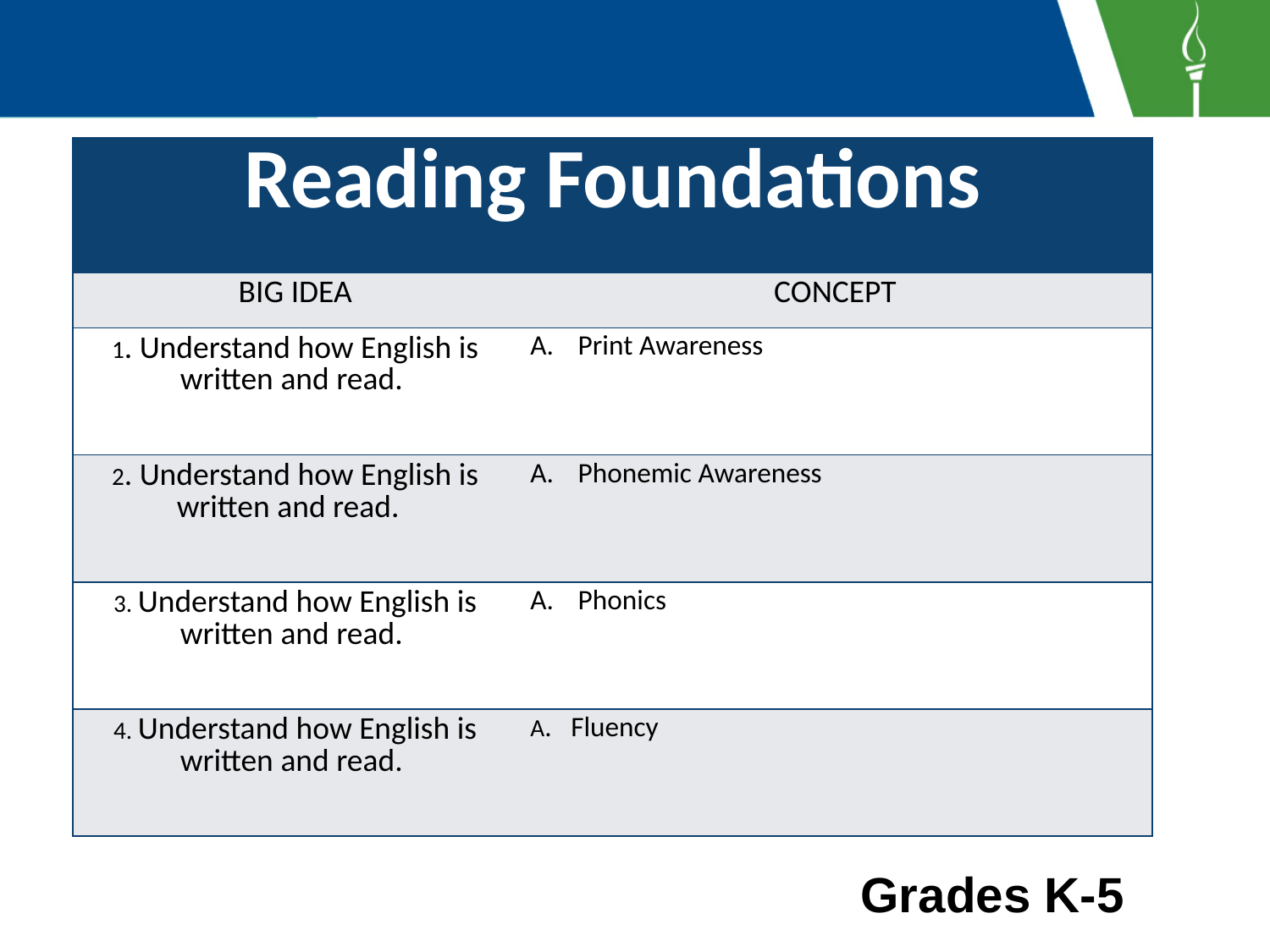

| Reading Foundations |  |
| --- | --- |
| BIG IDEA | CONCEPT |
| 1. Understand how English is written and read. | Print Awareness |
| 2. Understand how English is written and read. | Phonemic Awareness |
| 3. Understand how English is written and read. | Phonics |
| 4. Understand how English is written and read. | A. Fluency |
Grades K-5